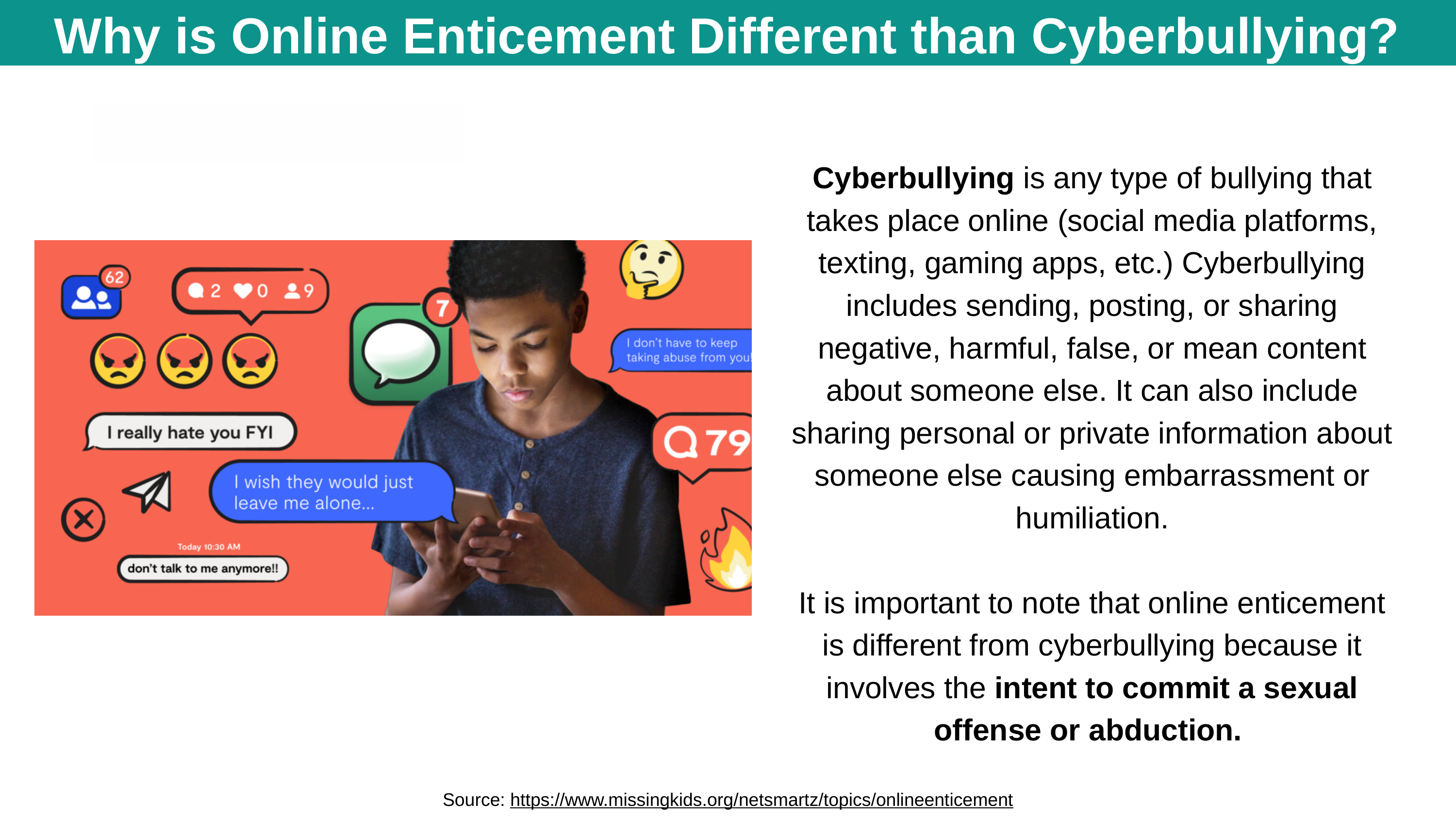

Why is Online Enticement Different than Cyberbullying?

Cyberbullying is any type of bullying that takes place online (social media platforms, texting, gaming apps, etc.) Cyberbullying includes sending, posting, or sharing negative, harmful, false, or mean content about someone else. It can also include sharing personal or private information about someone else causing embarrassment or humiliation.

It is important to note that online enticement is different from cyberbullying because it involves the intent to commit a sexual offense or abduction.

Source: https://www.missingkids.org/netsmartz/topics/onlineenticement